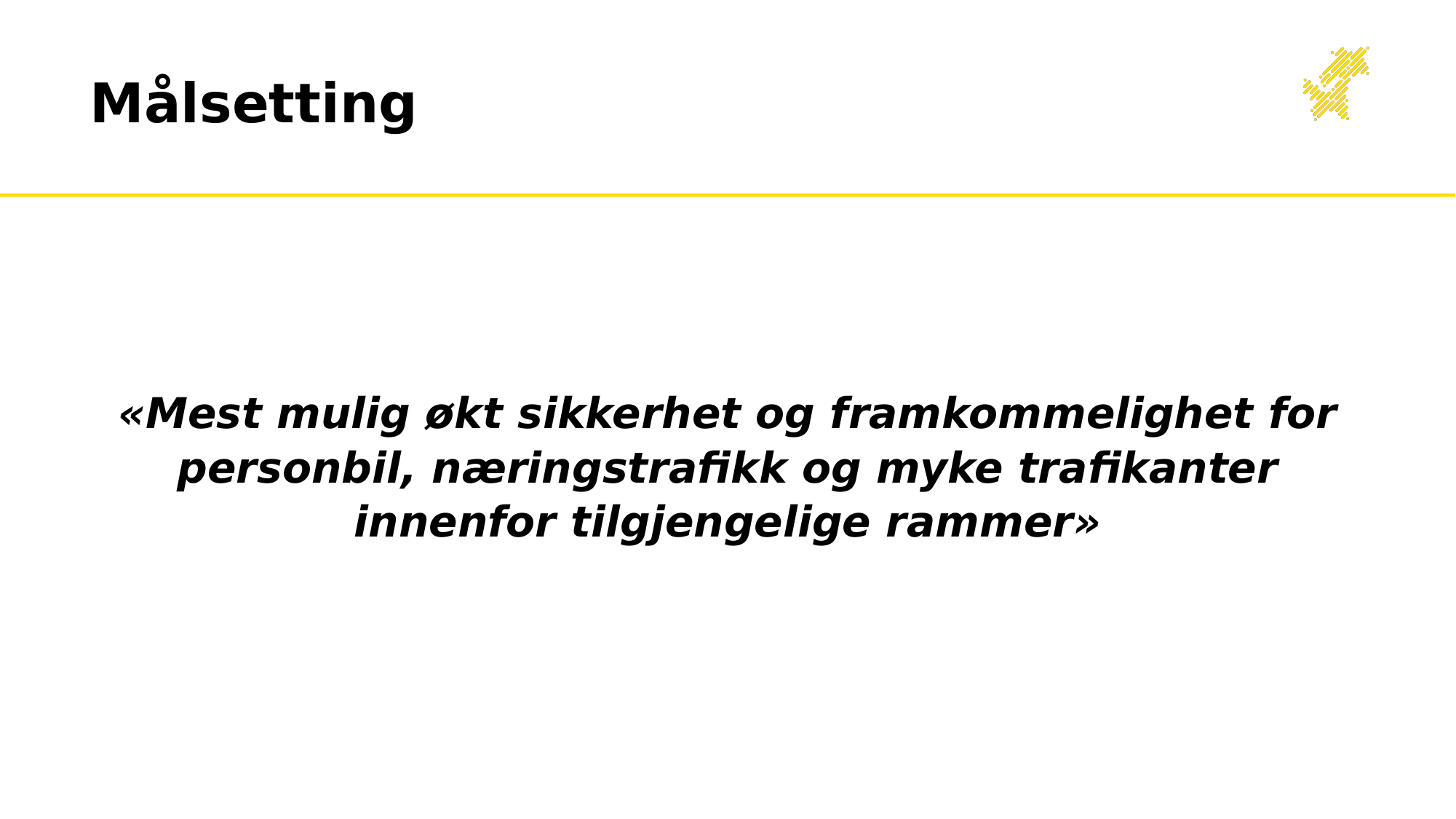

# Målsetting

«Mest mulig økt sikkerhet og framkommelighet for personbil, næringstrafikk og myke trafikanter innenfor tilgjengelige rammer»